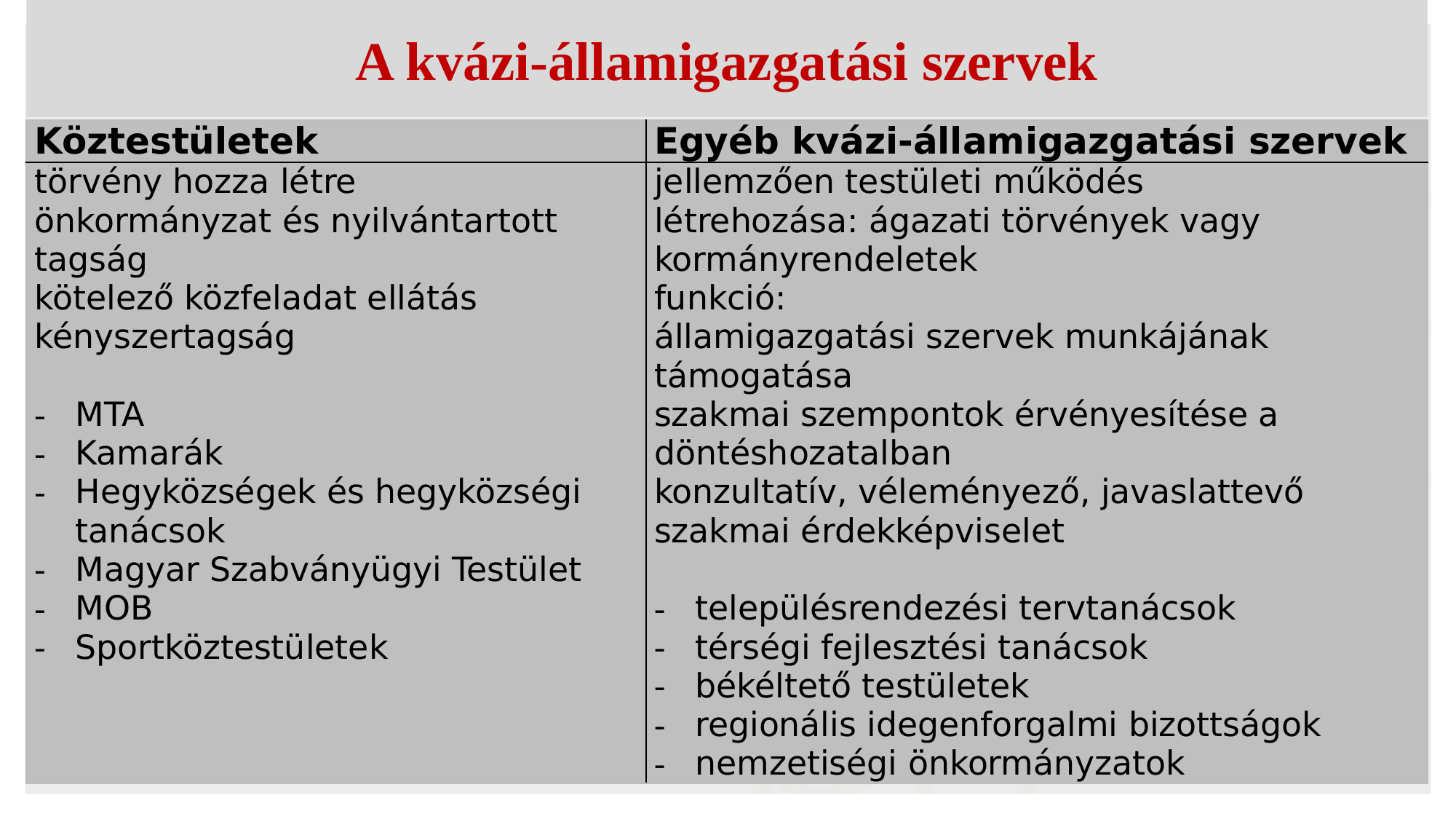

A kvázi-államigazgatási szervek
| Köztestületek | Egyéb kvázi-államigazgatási szervek |
| --- | --- |
| törvény hozza létre önkormányzat és nyilvántartott tagság kötelező közfeladat ellátás kényszertagság   MTA Kamarák Hegyközségek és hegyközségi tanácsok Magyar Szabványügyi Testület MOB Sportköztestületek | jellemzően testületi működés létrehozása: ágazati törvények vagy kormányrendeletek funkció: államigazgatási szervek munkájának támogatása szakmai szempontok érvényesítése a döntéshozatalban konzultatív, véleményező, javaslattevő szakmai érdekképviselet   településrendezési tervtanácsok térségi fejlesztési tanácsok békéltető testületek regionális idegenforgalmi bizottságok nemzetiségi önkormányzatok |